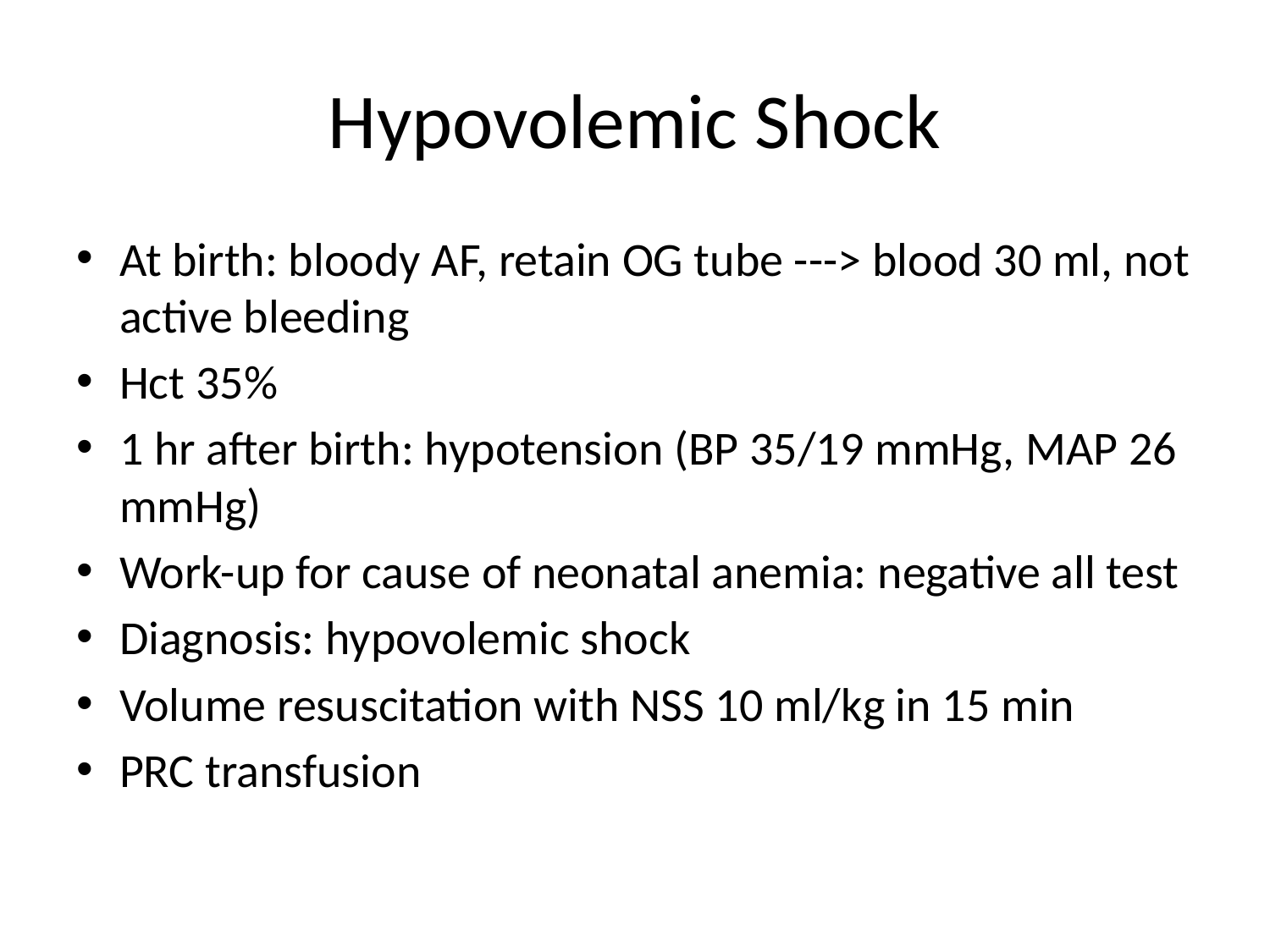

# Hypovolemic Shock
At birth: bloody AF, retain OG tube ---> blood 30 ml, not active bleeding
Hct 35%
1 hr after birth: hypotension (BP 35/19 mmHg, MAP 26 mmHg)
Work-up for cause of neonatal anemia: negative all test
Diagnosis: hypovolemic shock
Volume resuscitation with NSS 10 ml/kg in 15 min
PRC transfusion